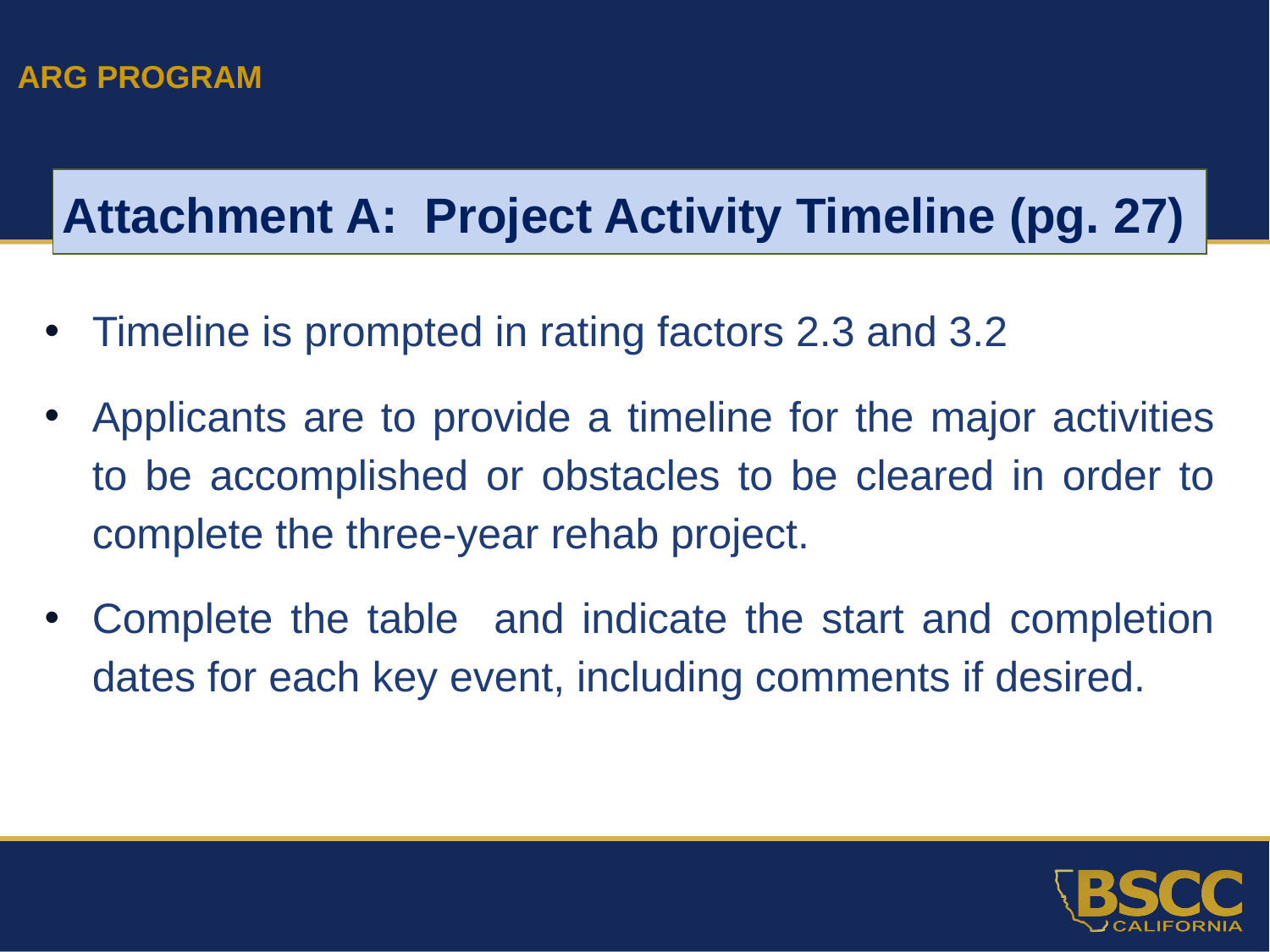

ARG PROGRAM

Timeline is prompted in rating factors 2.3 and 3.2

Applicants are to provide a timeline for the major activities to be accomplished or obstacles to be cleared in order to complete the three-year rehab project.

Complete the table  and indicate the start and completion dates for each key event, including comments if desired.

| Attachment A: Project Activity Timeline (pg. 27) |
| --- |